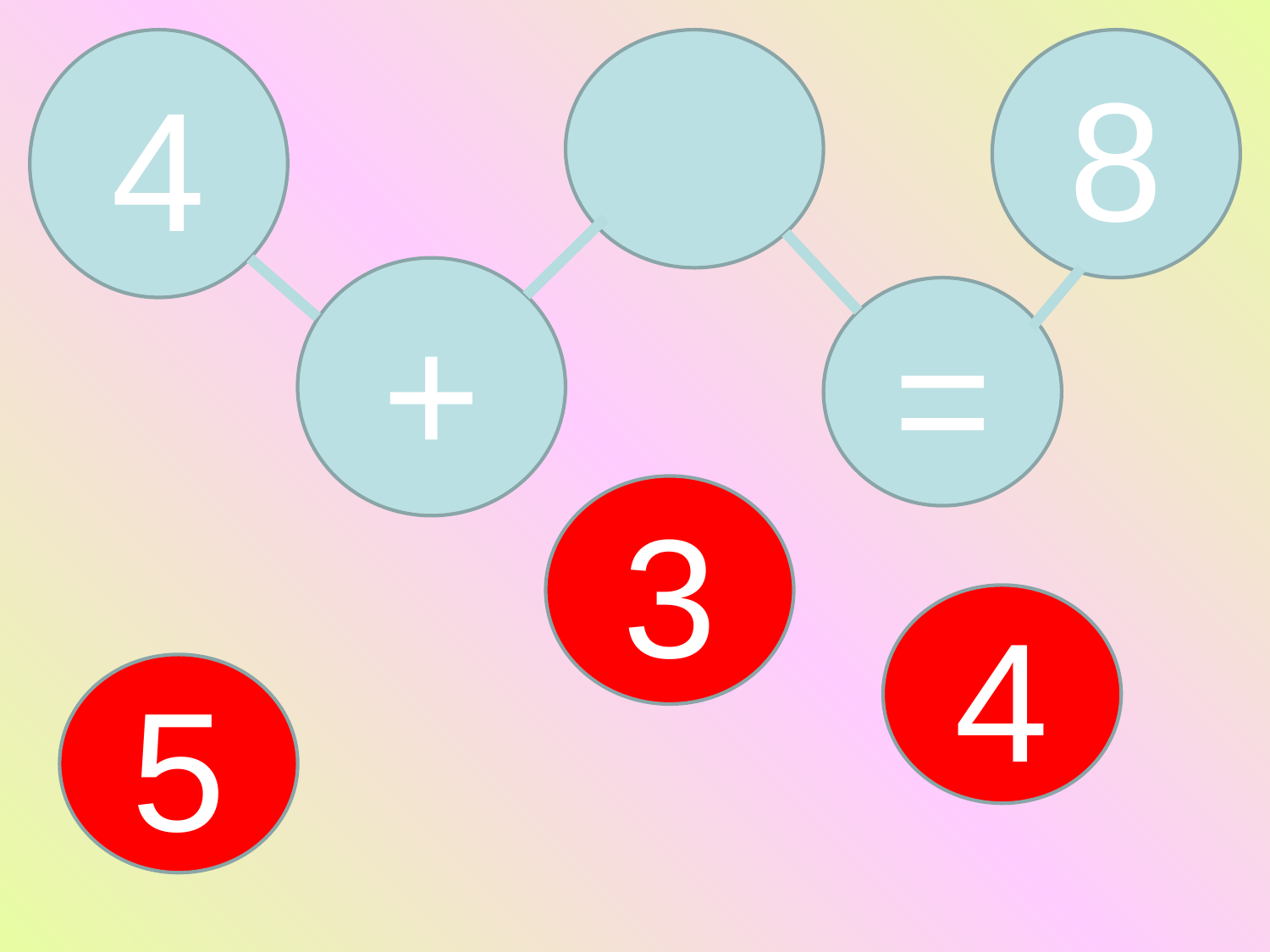

4

8
+
=
3
4
5